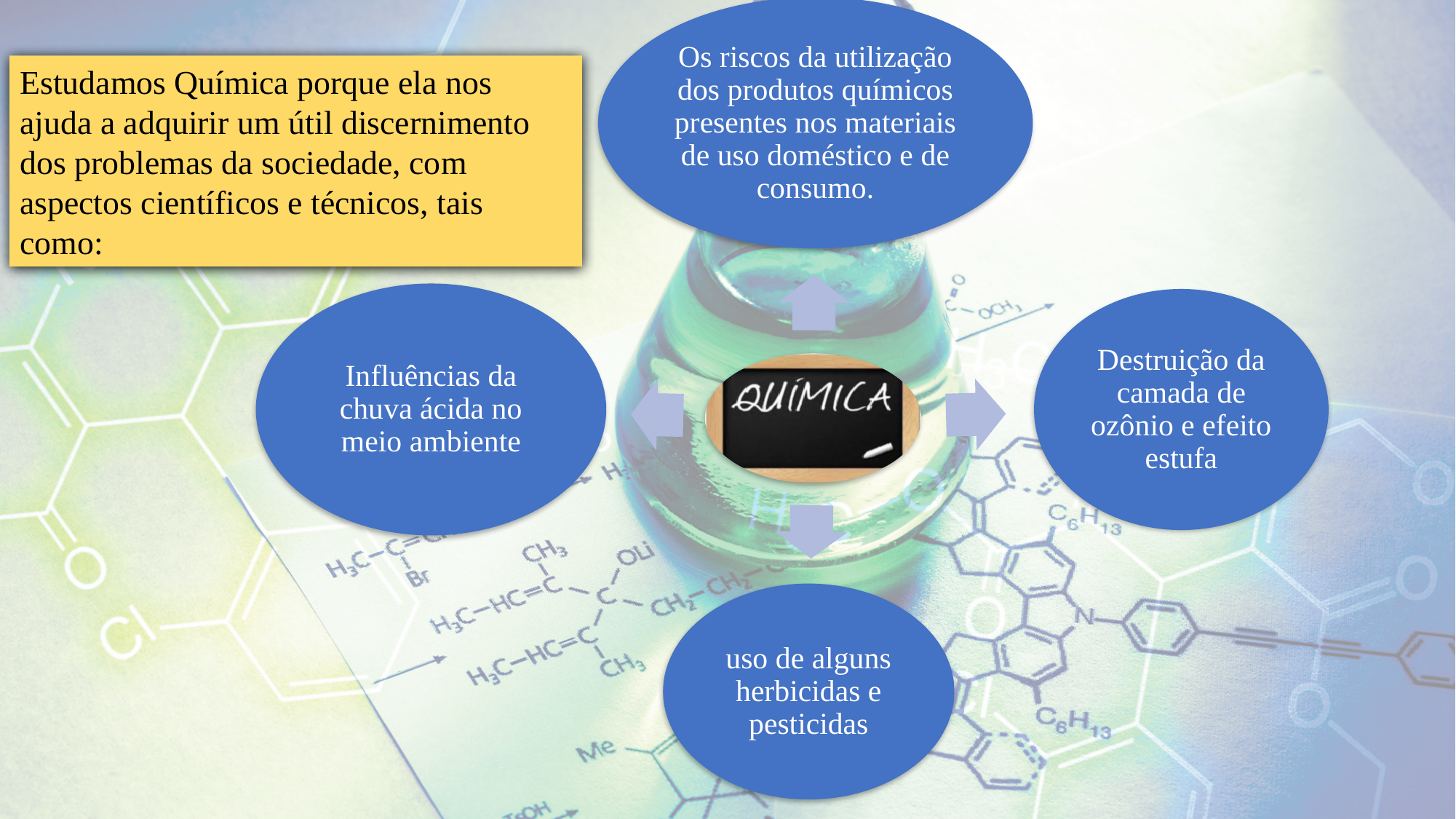

Os riscos da utilização dos produtos químicos presentes nos materiais de uso doméstico e de consumo.

Destruição da camada de ozônio e efeito estufa

uso de alguns herbicidas e pesticidas

Influências da chuva ácida no meio ambiente
Estudamos Química porque ela nos ajuda a adquirir um útil discernimento dos problemas da sociedade, com
aspectos científicos e técnicos, tais como: